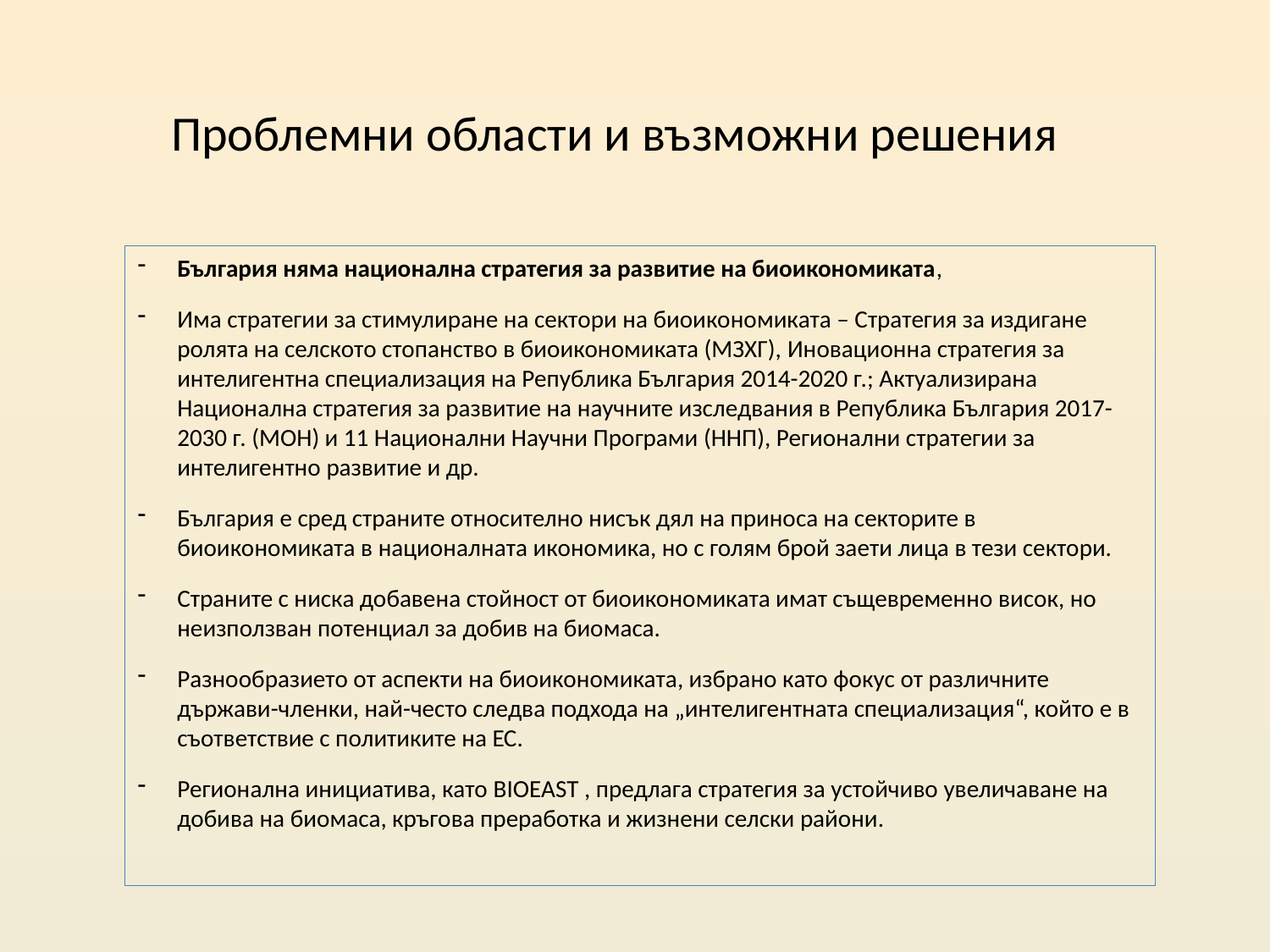

# Проблемни области и възможни решения
България няма национална стратегия за развитие на биоикономиката,
Има стратегии за стимулиране на сектори на биоикономиката – Стратегия за издигане ролята на селското стопанство в биоикономиката (МЗХГ), Иновационна стратегия за интелигентна специализация на Република България 2014-2020 г.; Актуализирана Национална стратегия за развитие на научните изследвания в Република България 2017-2030 г. (МОН) и 11 Национални Научни Програми (ННП), Регионални стратегии за интелигентно развитие и др.
България е сред страните относително нисък дял на приноса на секторите в биоикономиката в националната икономика, но с голям брой заети лица в тези сектори.
Страните с ниска добавена стойност от биоикономиката имат същевременно висок, но неизползван потенциал за добив на биомаса.
Разнообразието от аспекти на биоикономиката, избрано като фокус от различните държави-членки, най-често следва подхода на „интелигентната специализация“, който е в съответствие с политиките на ЕС.
Регионална инициатива, като BIOEAST , предлага стратегия за устойчиво увеличаване на добива на биомаса, кръгова преработка и жизнени селски райони.